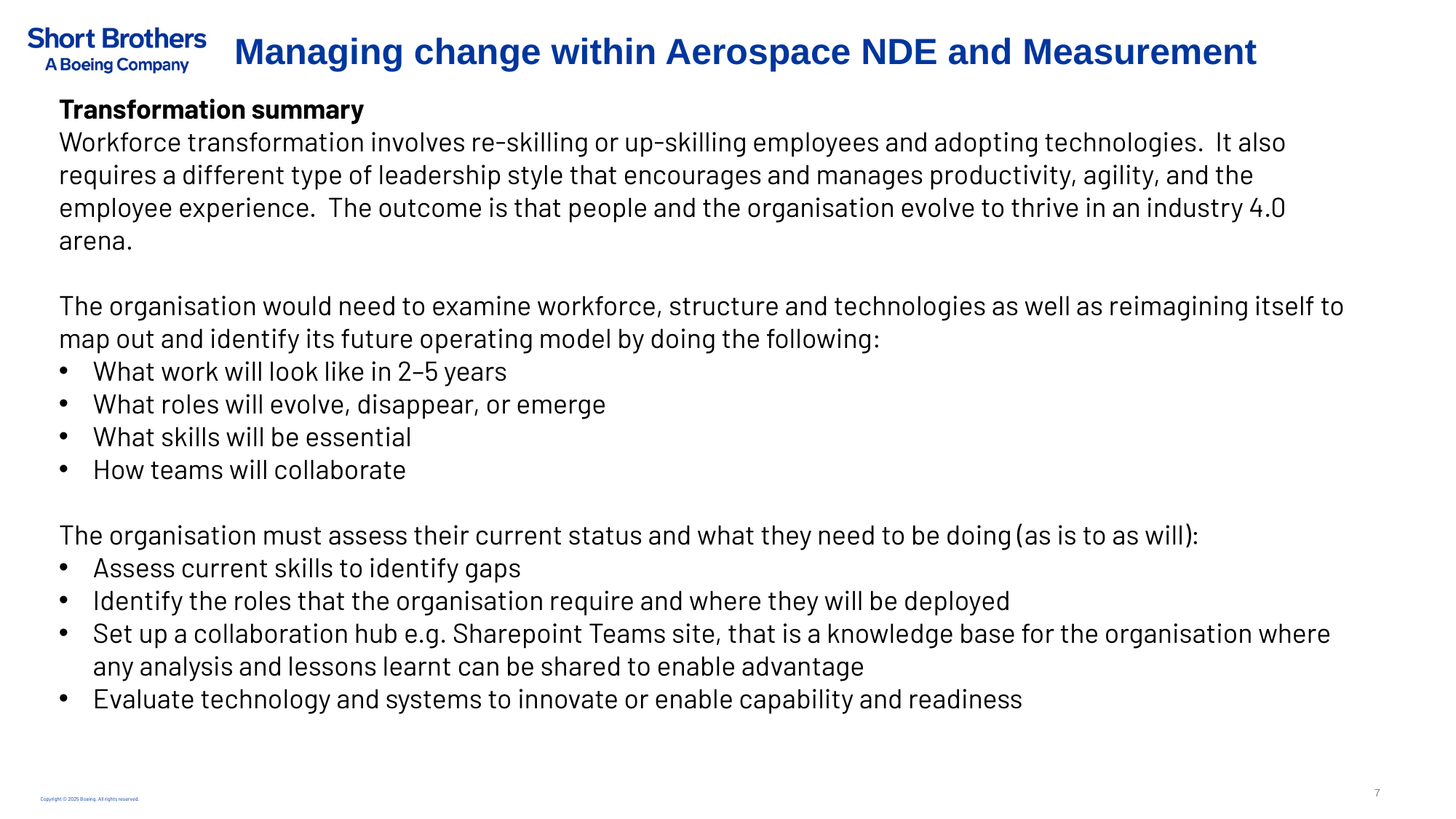

# Managing change within Aerospace NDE and Measurement
Transformation summary
Workforce transformation involves re-skilling or up-skilling employees and adopting technologies.  It also requires a different type of leadership style that encourages and manages productivity, agility, and the employee experience.  The outcome is that people and the organisation evolve to thrive in an industry 4.0 arena.

The organisation would need to examine workforce, structure and technologies as well as reimagining itself to map out and identify its future operating model by doing the following:
What work will look like in 2–5 years
What roles will evolve, disappear, or emerge
What skills will be essential
How teams will collaborate

The organisation must assess their current status and what they need to be doing (as is to as will):
Assess current skills to identify gaps
Identify the roles that the organisation require and where they will be deployed
Set up a collaboration hub e.g. Sharepoint Teams site, that is a knowledge base for the organisation where any analysis and lessons learnt can be shared to enable advantage
Evaluate technology and systems to innovate or enable capability and readiness